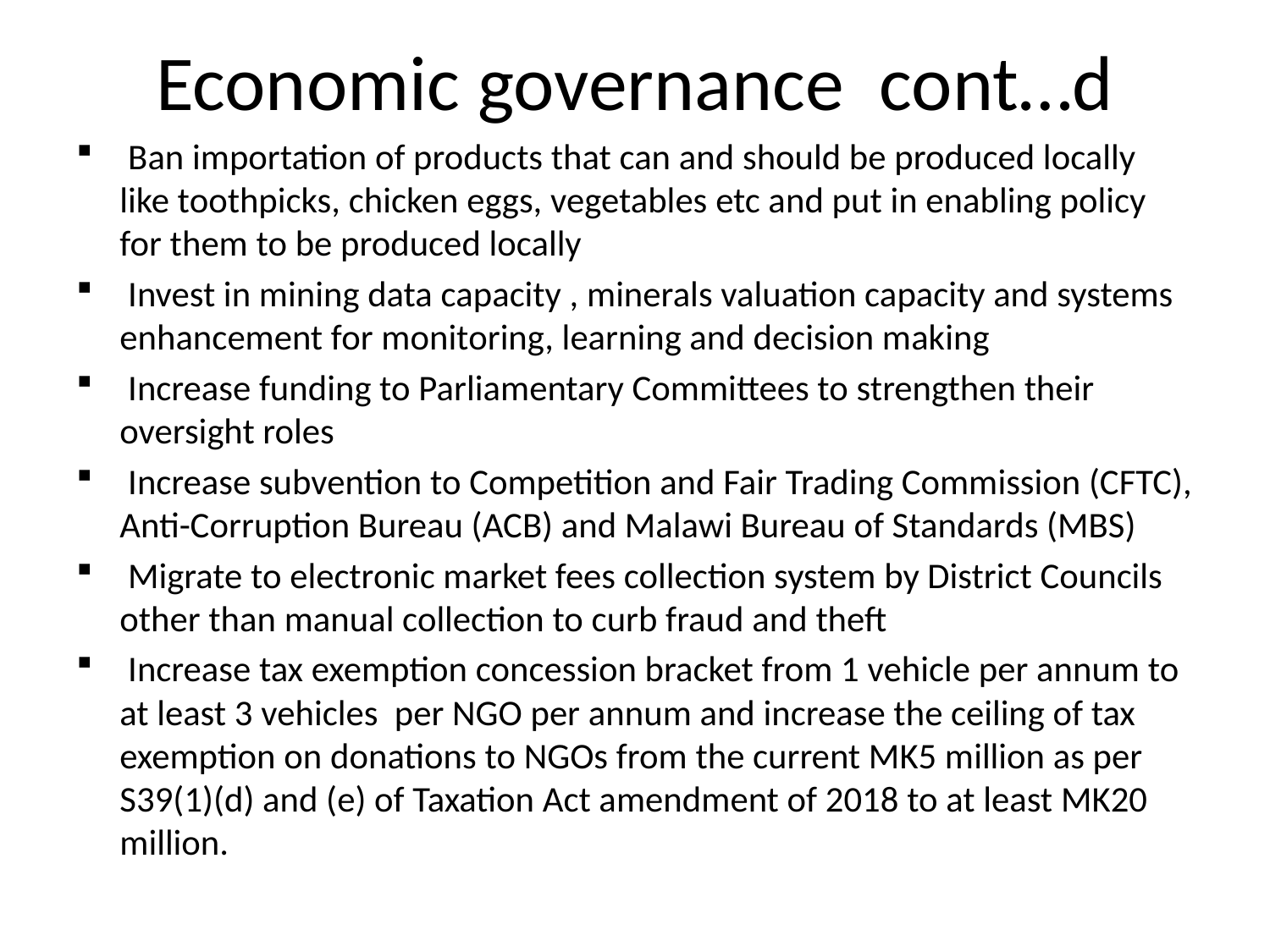

# Economic governance  cont…d
 Ban importation of products that can and should be produced locally like toothpicks, chicken eggs, vegetables etc and put in enabling policy for them to be produced locally
 Invest in mining data capacity , minerals valuation capacity and systems enhancement for monitoring, learning and decision making
 Increase funding to Parliamentary Committees to strengthen their oversight roles
 Increase subvention to Competition and Fair Trading Commission (CFTC), Anti-Corruption Bureau (ACB) and Malawi Bureau of Standards (MBS)
 Migrate to electronic market fees collection system by District Councils other than manual collection to curb fraud and theft
 Increase tax exemption concession bracket from 1 vehicle per annum to at least 3 vehicles  per NGO per annum and increase the ceiling of tax exemption on donations to NGOs from the current MK5 million as per S39(1)(d) and (e) of Taxation Act amendment of 2018 to at least MK20 million.